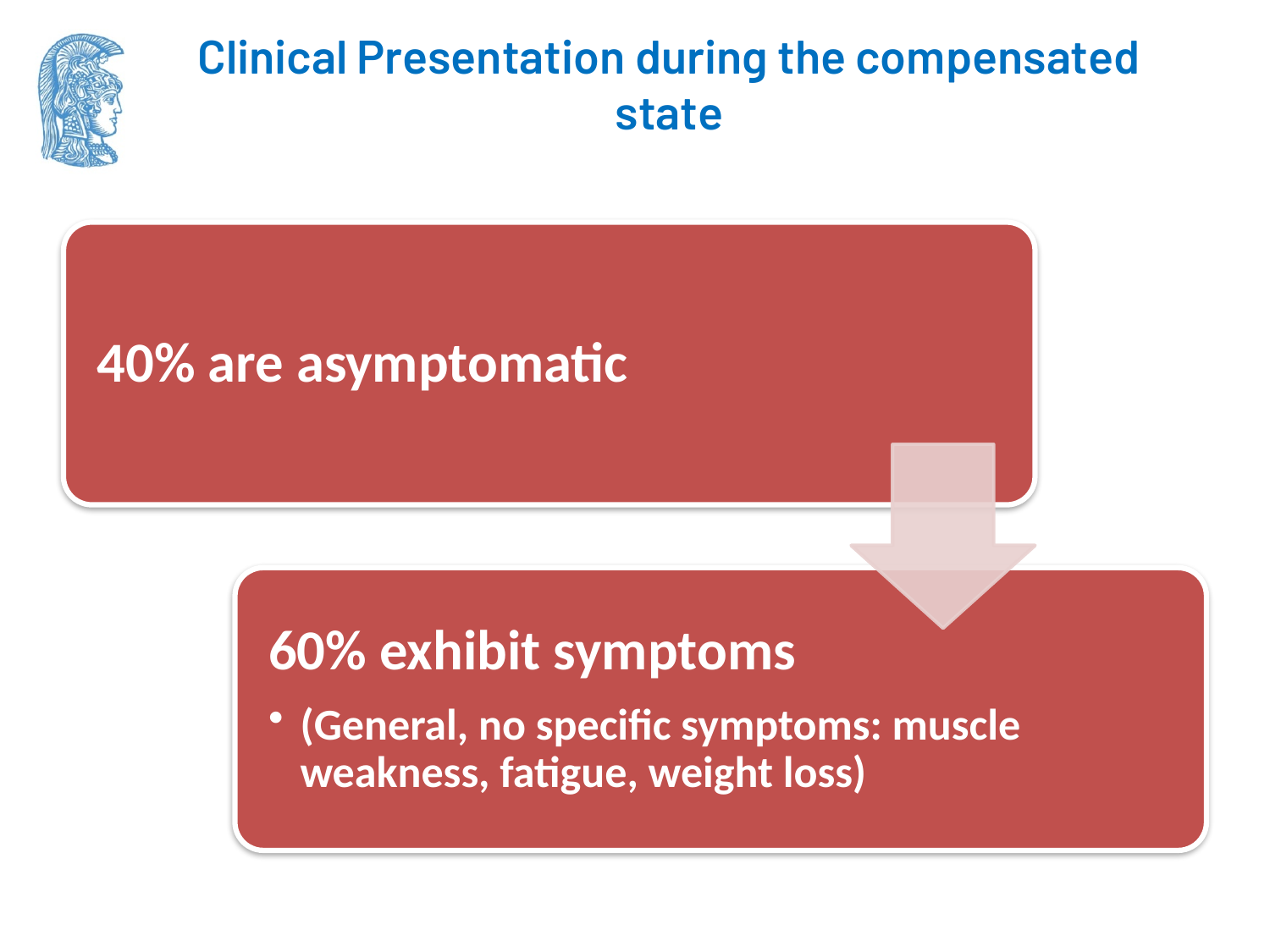

# Clinical Presentation during the compensated state
40% are asymptomatic
60% exhibit symptoms
(General, no specific symptoms: muscle weakness, fatigue, weight loss)